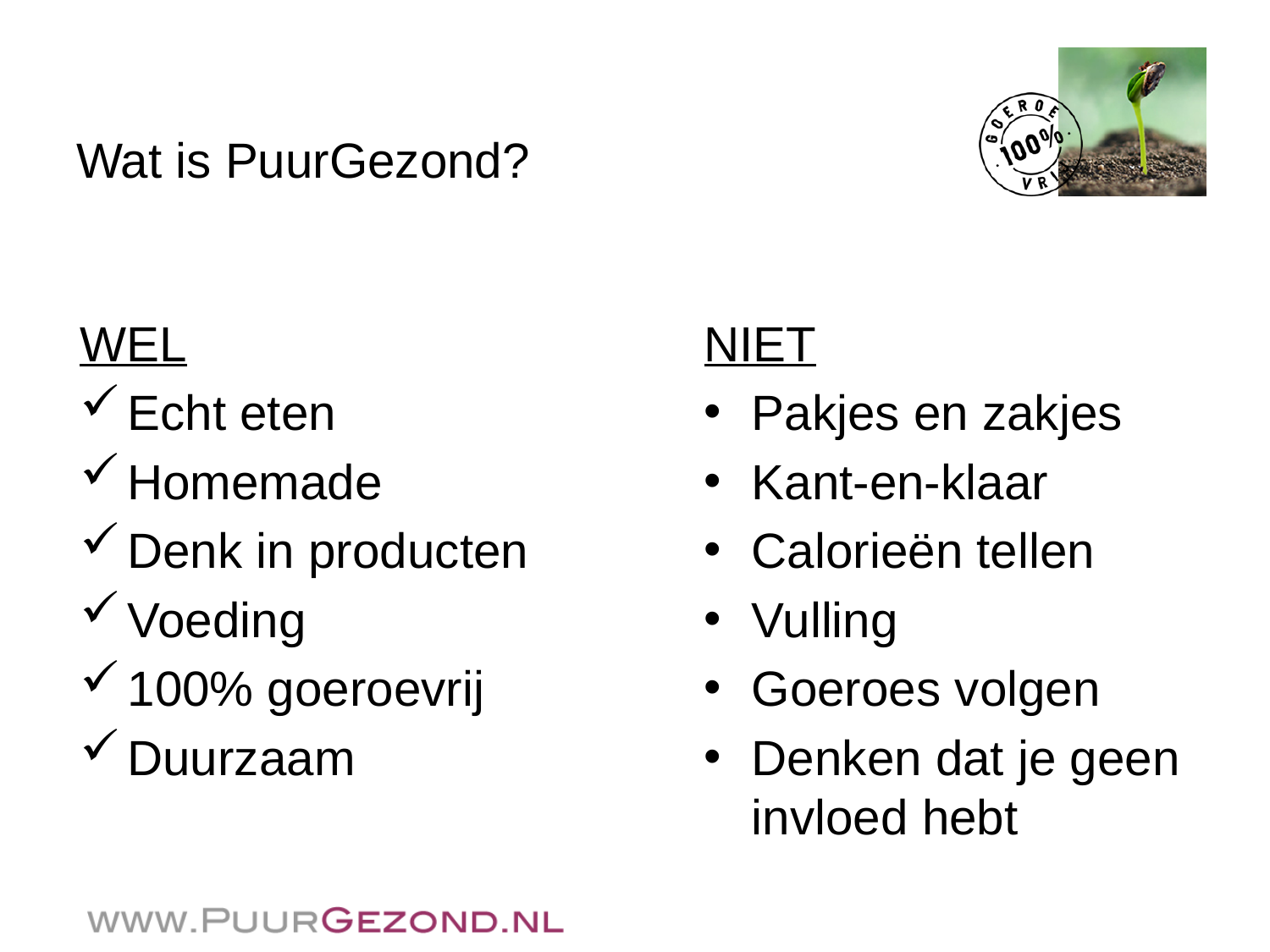

# Wat is PuurGezond?
WEL
Echt eten
Homemade
Denk in producten
Voeding
100% goeroevrij
Duurzaam
NIET
Pakjes en zakjes
Kant-en-klaar
Calorieën tellen
Vulling
Goeroes volgen
Denken dat je geen invloed hebt